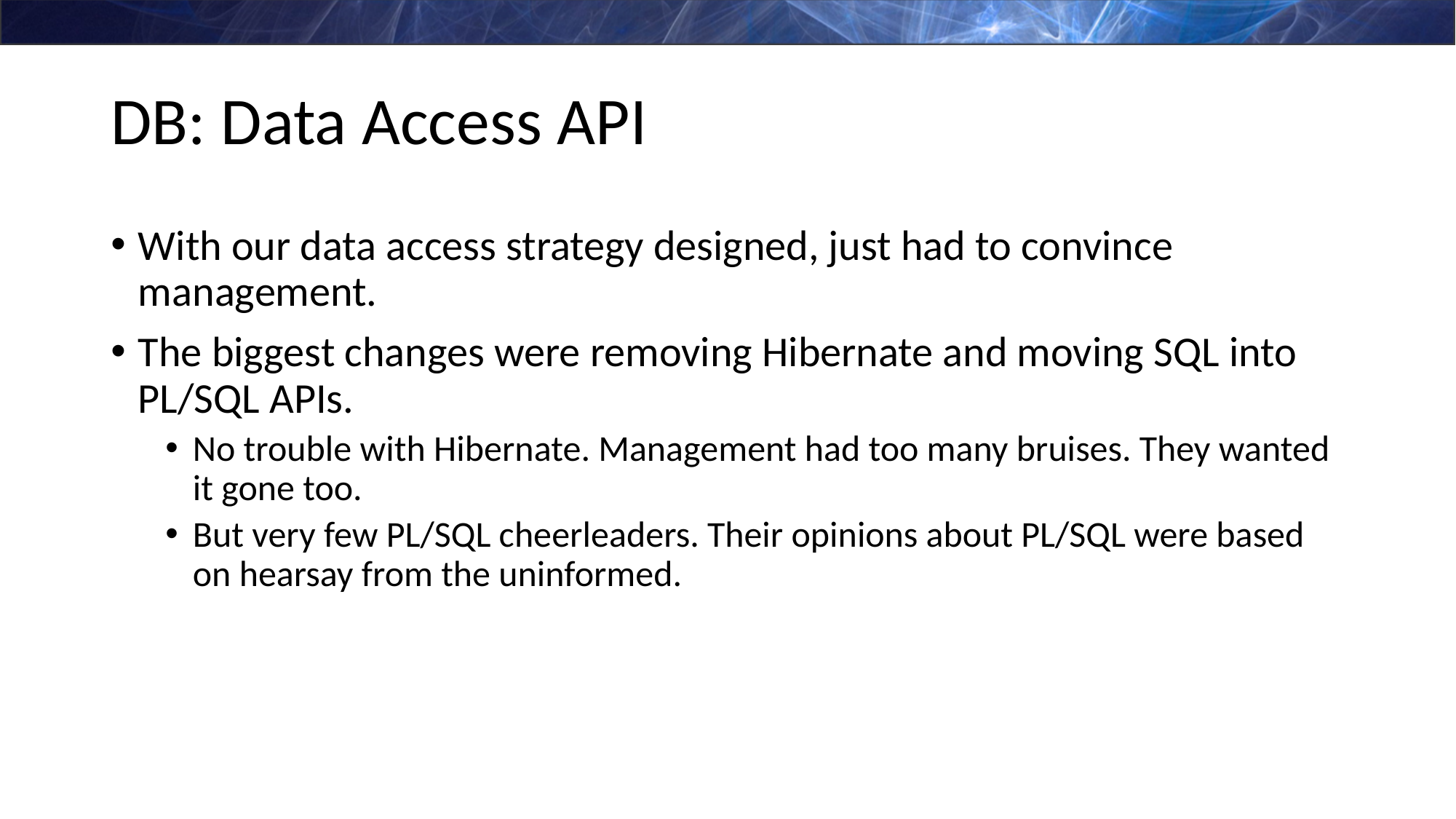

# DB: Data Access API
With our data access strategy designed, just had to convince management.
The biggest changes were removing Hibernate and moving SQL into PL/SQL APIs.
No trouble with Hibernate. Management had too many bruises. They wanted it gone too.
But very few PL/SQL cheerleaders. Their opinions about PL/SQL were based on hearsay from the uninformed.